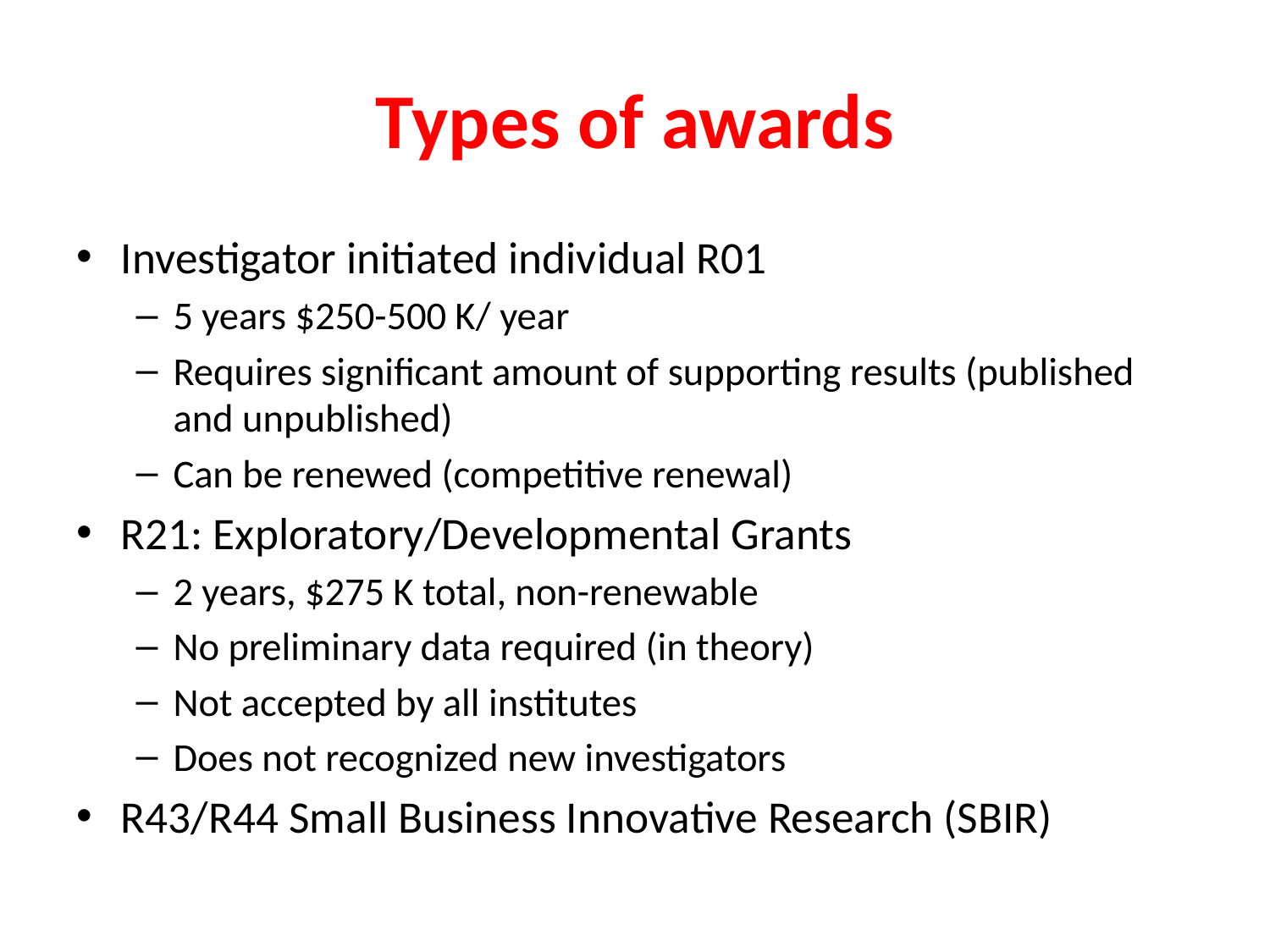

# Types of awards
Investigator initiated individual R01
5 years $250-500 K/ year
Requires significant amount of supporting results (published and unpublished)
Can be renewed (competitive renewal)
R21: Exploratory/Developmental Grants
2 years, $275 K total, non-renewable
No preliminary data required (in theory)
Not accepted by all institutes
Does not recognized new investigators
R43/R44 Small Business Innovative Research (SBIR)